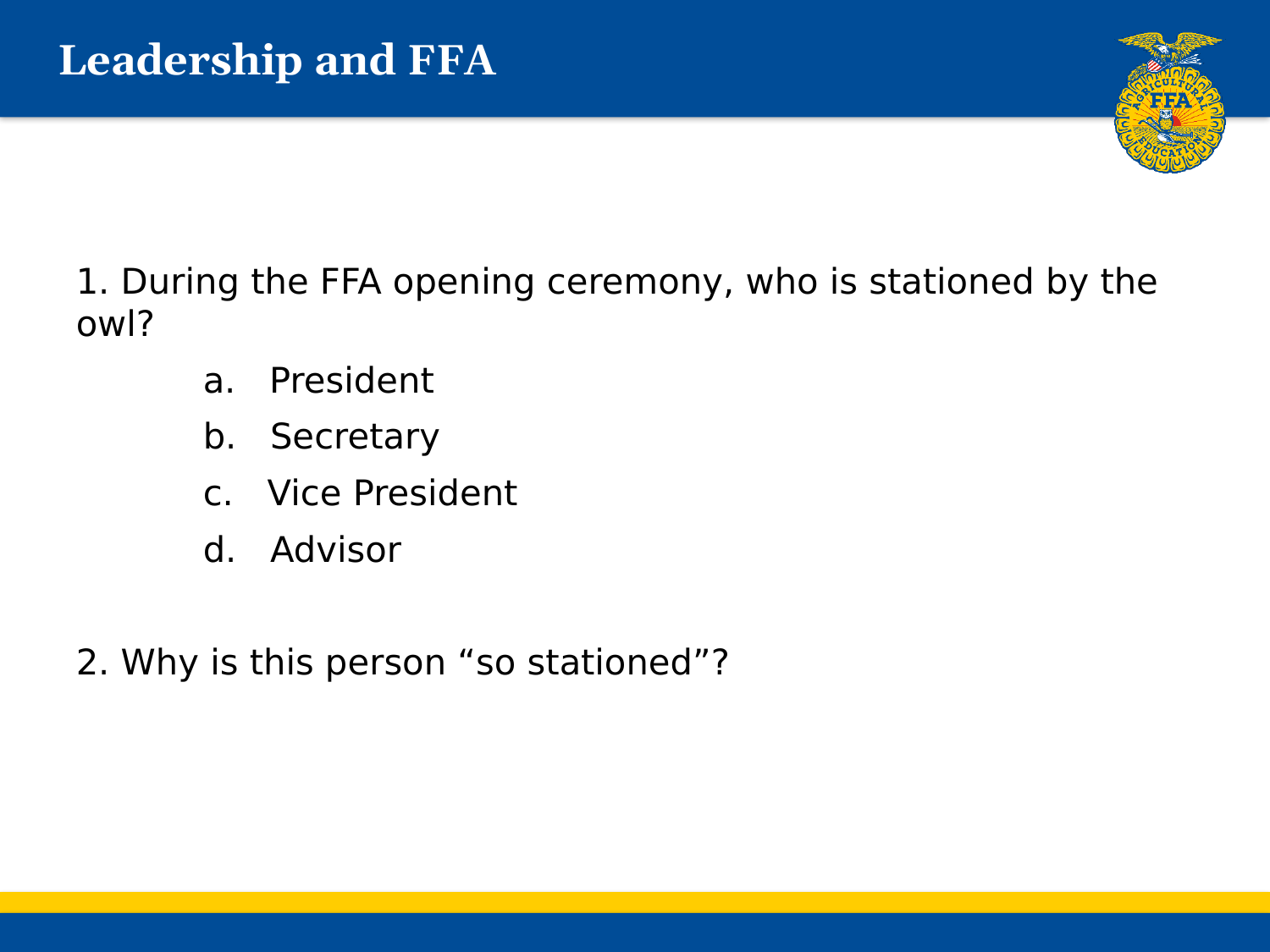

# Leadership and FFA
1. During the FFA opening ceremony, who is stationed by the owl?
	a.   President
	b.   Secretary
	c.   Vice President
	d.   Advisor

2. Why is this person “so stationed”?